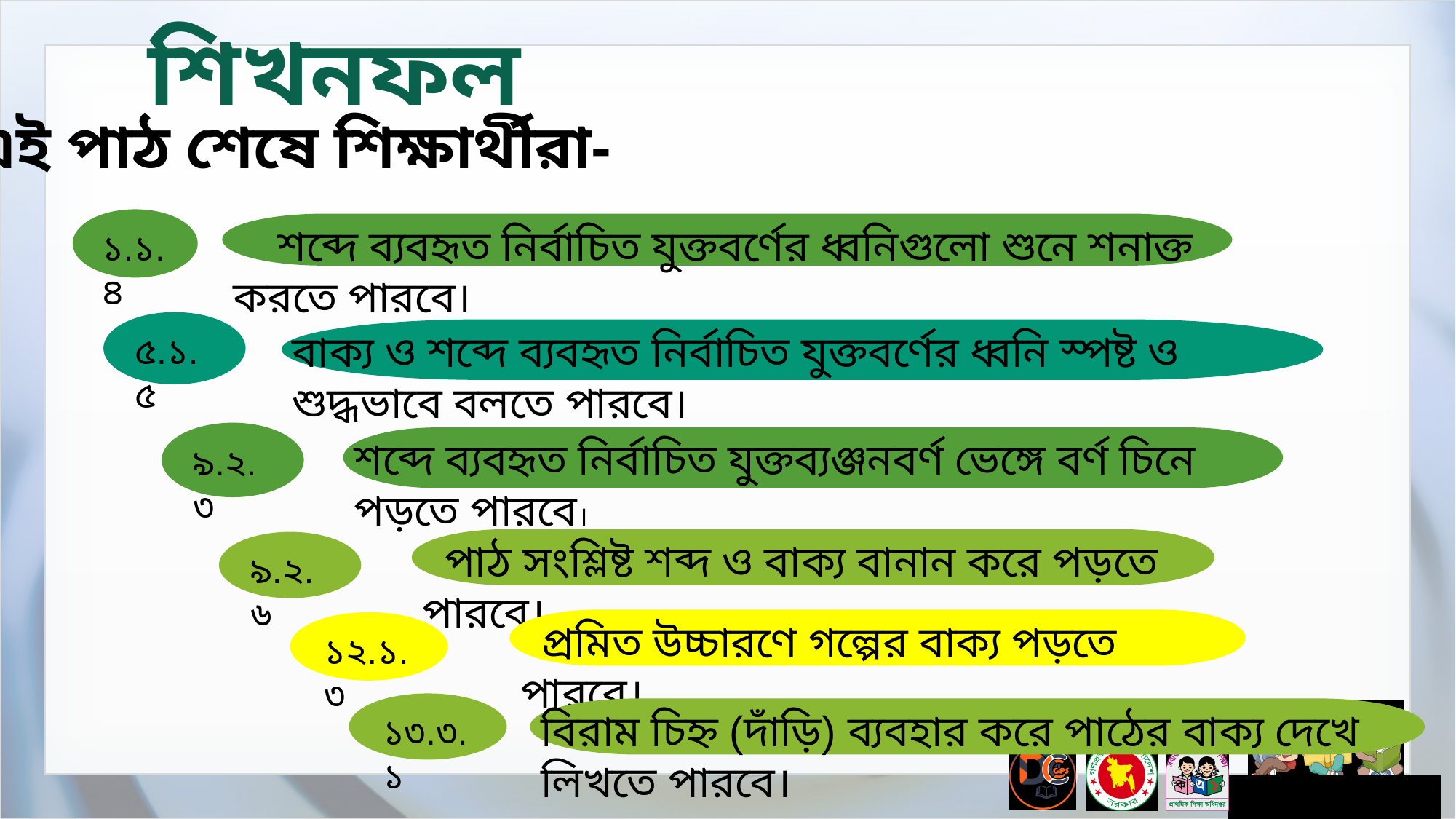

শিখনফল
এই পাঠ শেষে শিক্ষার্থীরা-
১.১.৪
    শব্দে ব্যবহৃত নির্বাচিত যুক্তবর্ণের ধ্বনিগুলো শুনে শনাক্ত করতে পারবে।
৫.১.৫
বাক্য ও শব্দে ব্যবহৃত নির্বাচিত যুক্তবর্ণের ধ্বনি স্পষ্ট ও শুদ্ধভাবে বলতে পারবে।
৯.২.৩
শব্দে ব্যবহৃত নির্বাচিত যুক্তব্যঞ্জনবর্ণ ভেঙ্গে বর্ণ চিনে পড়তে পারবে।
  পাঠ সংশ্লিষ্ট শব্দ ও বাক্য বানান করে পড়তে পারবে।
৯.২.৬
  প্রমিত উচ্চারণে গল্পের বাক্য পড়তে পারবে।
১২.১.৩
১৩.৩.১
বিরাম চিহ্ন (দাঁড়ি) ব্যবহার করে পাঠের বাক্য দেখে লিখতে পারবে।